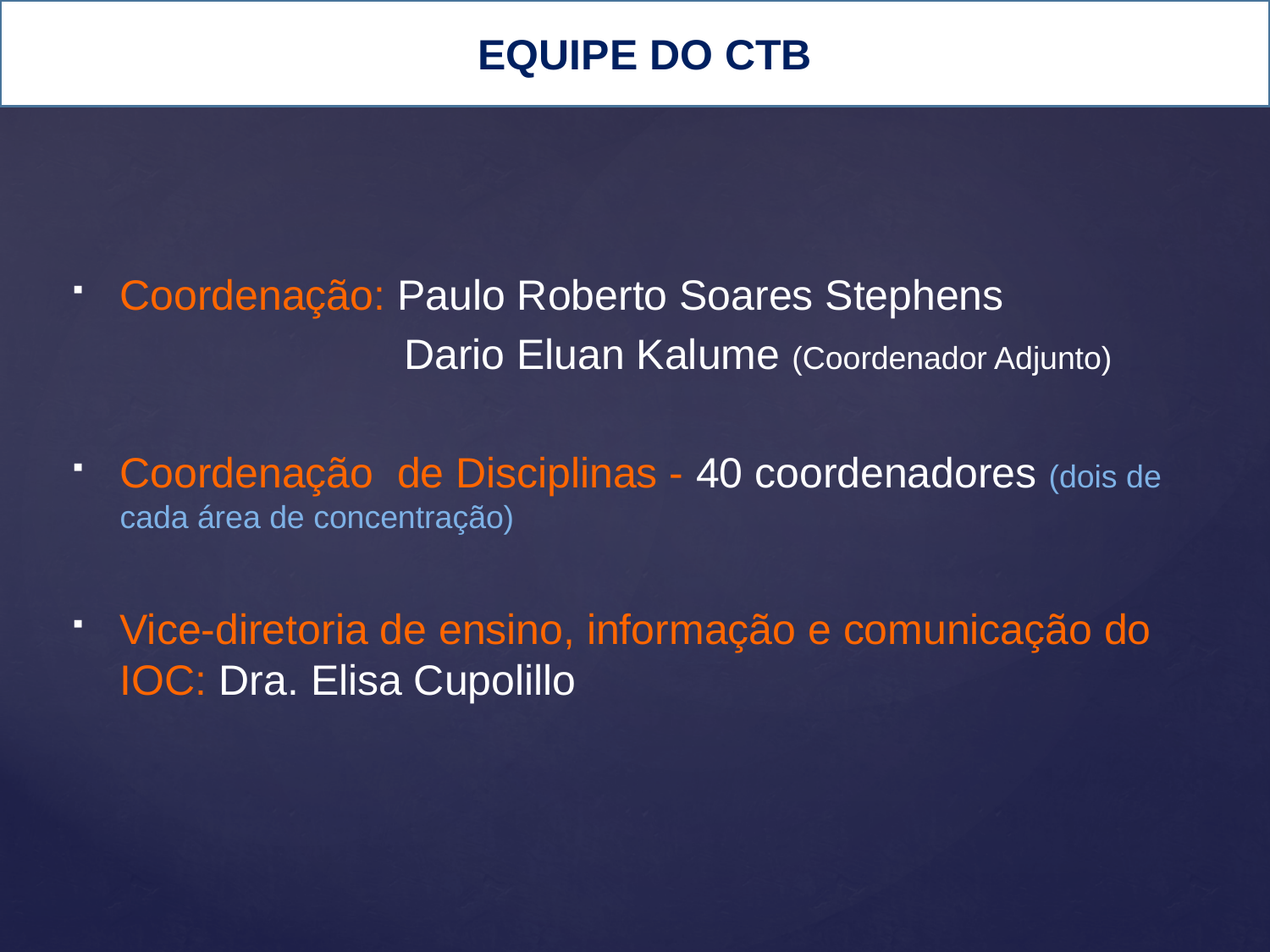

EQUIPE DO CTB
Coordenação: Paulo Roberto Soares Stephens
                            Dario Eluan Kalume (Coordenador Adjunto)

Coordenação  de Disciplinas - 40 coordenadores (dois de cada área de concentração)

Vice-diretoria de ensino, informação e comunicação do IOC: Dra. Elisa Cupolillo